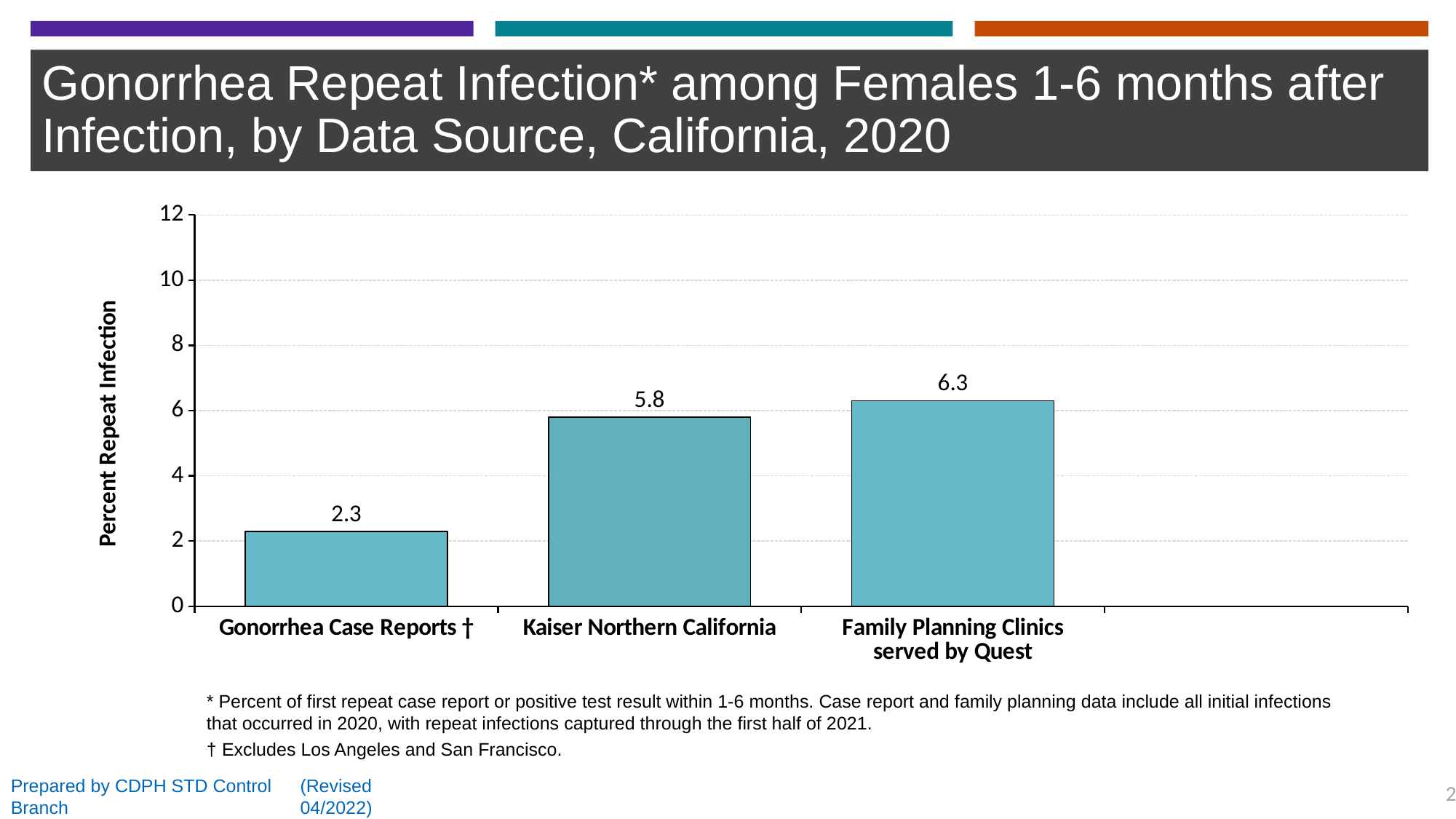

# Gonorrhea Repeat Infection* among Females 1-6 months after Infection, by Data Source, California, 2020

[unsupported chart]

* Percent of first repeat case report or positive test result within 1-6 months. Case report and family planning data include all initial infections that occurred in 2020, with repeat infections captured through the first half of 2021.
† Excludes Los Angeles and San Francisco.
(Revised 04/2022)